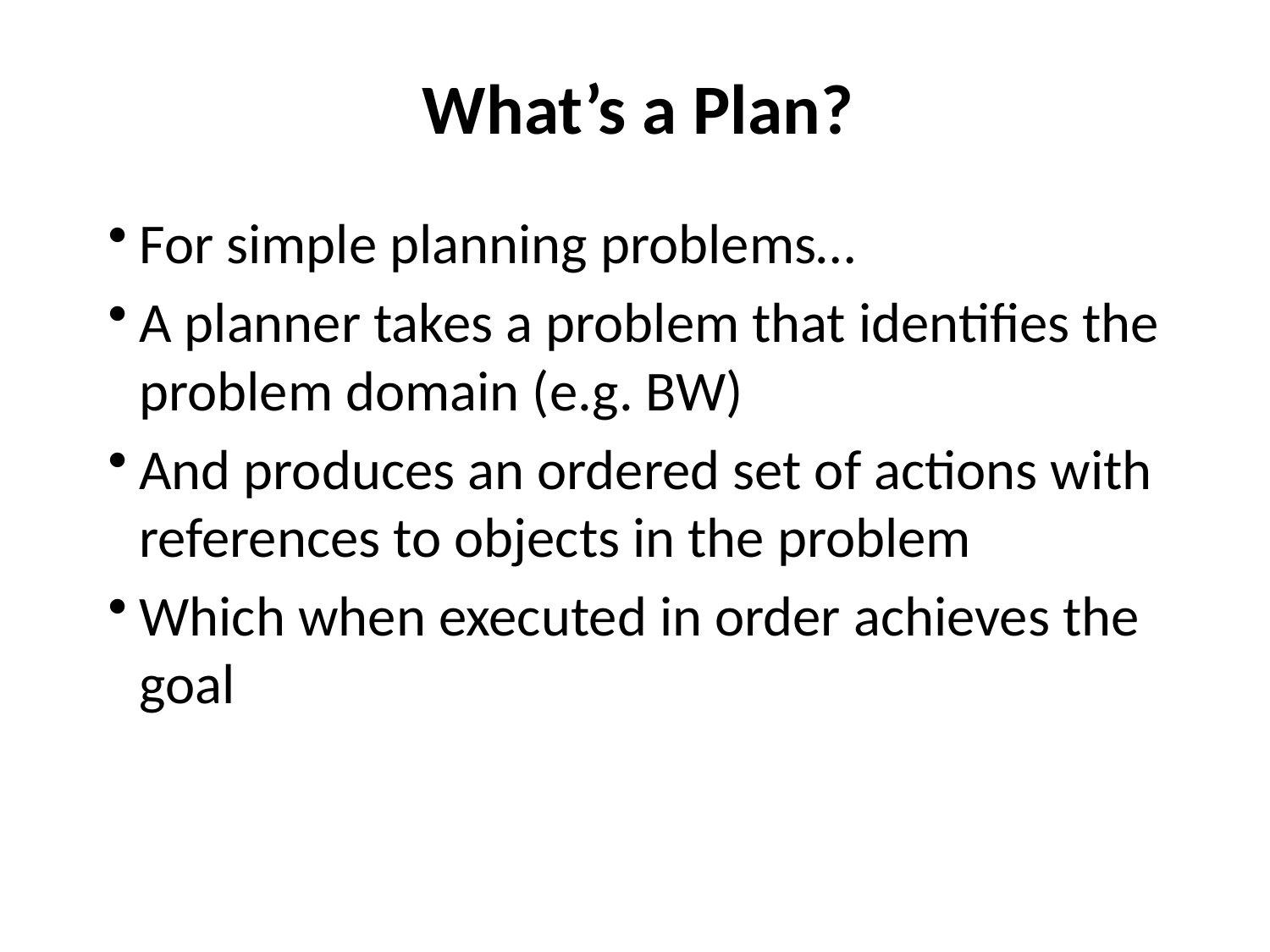

# What’s a Plan?
For simple planning problems…
A planner takes a problem that identifies the problem domain (e.g. BW)
And produces an ordered set of actions with references to objects in the problem
Which when executed in order achieves the goal